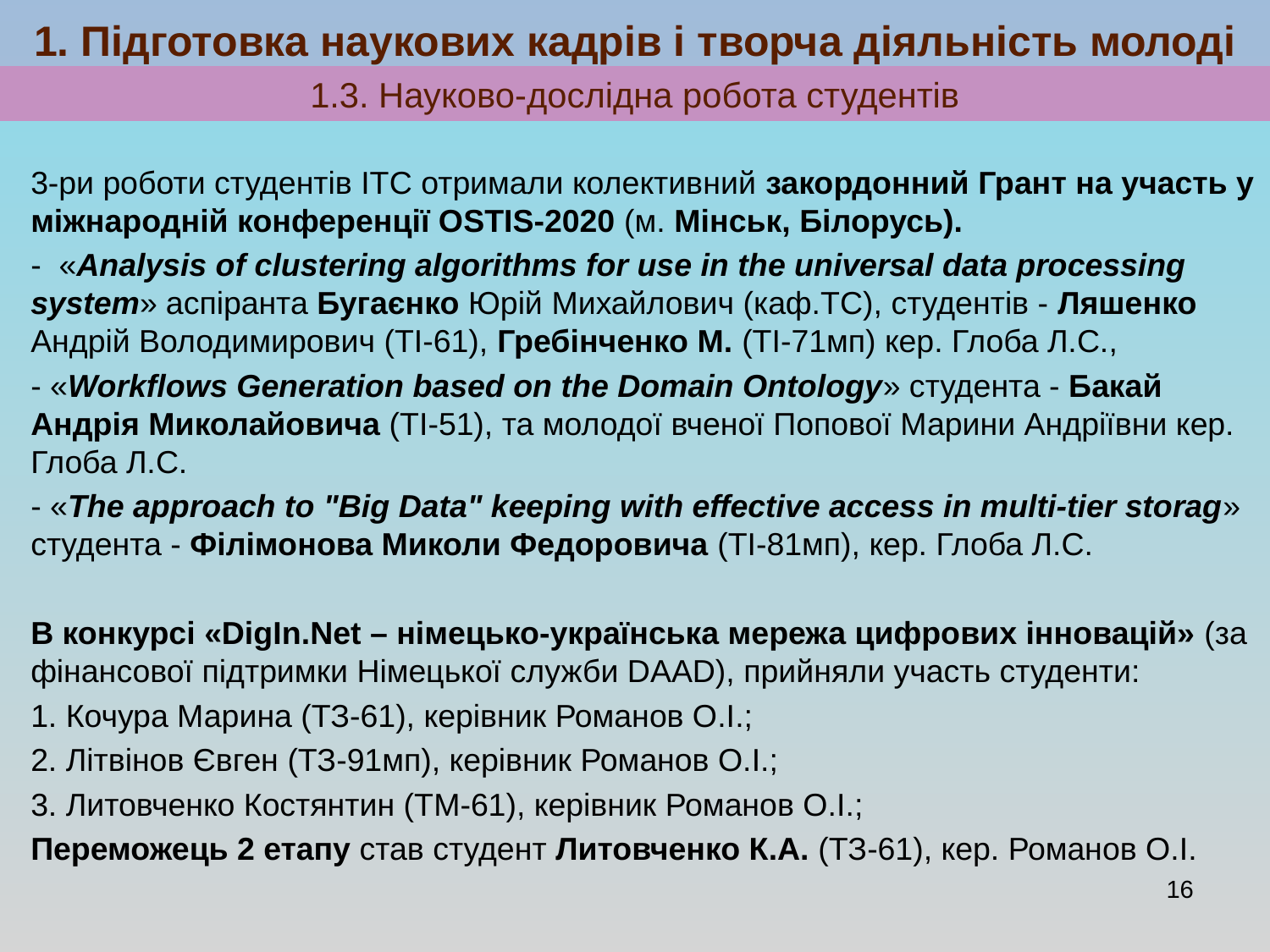

1. Підготовка наукових кадрів і творча діяльність молоді
1.3. Науково-дослідна робота студентів
3-ри роботи студентів ІТС отримали колективний закордонний Грант на участь у міжнародній конференції OSTIS-2020 (м. Мінськ, Білорусь).
-  «Analysis of clustering algorithms for use in the universal data processing system» аспіранта Бугаєнко Юрій Михайлович (каф.ТС), студентів - Ляшенко Андрій Володимирович (ТІ-61), Гребінченко M. (ТІ-71мп) кер. Глоба Л.С.,
- «Workﬂows Generation based on the Domain Ontology» студента - Бакай Андрія Миколайовича (ТІ-51), та молодої вченої Попової Марини Андріївни кер. Глоба Л.С.
- «The approach to "Big Data" keeping with effective access in multi-tier storag» студента - Філімонова Миколи Федоровича (ТІ-81мп), кер. Глоба Л.С.

В конкурсі «DigІn.Net – німецько-українська мережа цифрових інновацій» (за фінансової підтримки Німецької служби DAAD), прийняли участь студенти:
1. Кочура Марина (ТЗ-61), керівник Романов О.І.;
2. Літвінов Євген (ТЗ-91мп), керівник Романов О.І.;
3. Литовченко Костянтин (ТМ-61), керівник Романов О.І.;
Переможець 2 етапу став студент Литовченко К.А. (ТЗ-61), кер. Романов О.І.

16